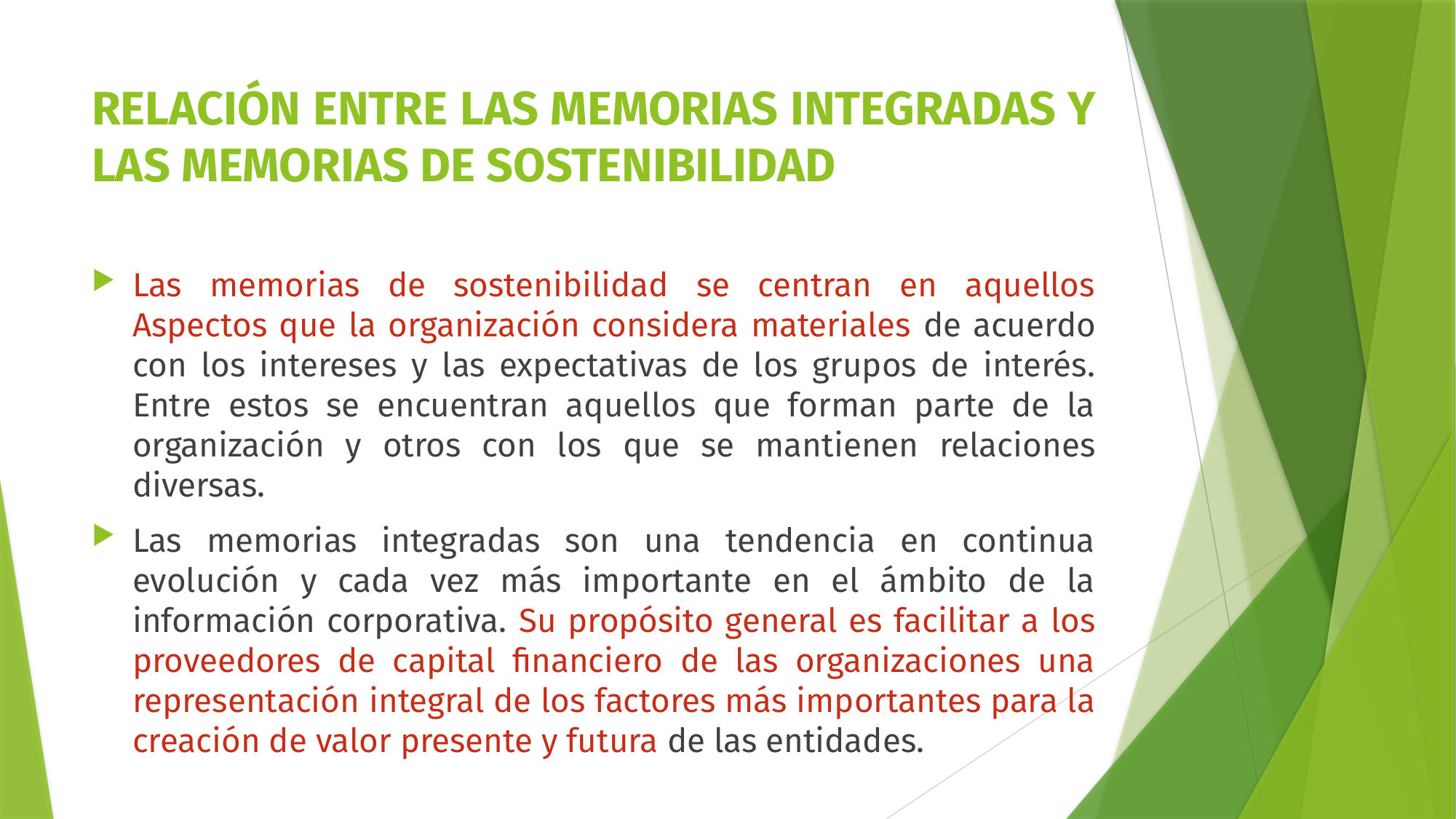

# RELACIÓN ENTRE LAS MEMORIAS INTEGRADAS Y LAS MEMORIAS DE SOSTENIBILIDAD
Las memorias de sostenibilidad se centran en aquellos Aspectos que la organización considera materiales de acuerdo con los intereses y las expectativas de los grupos de interés. Entre estos se encuentran aquellos que forman parte de la organización y otros con los que se mantienen relaciones diversas.
Las memorias integradas son una tendencia en continua evolución y cada vez más importante en el ámbito de la información corporativa. Su propósito general es facilitar a los proveedores de capital financiero de las organizaciones una representación integral de los factores más importantes para la creación de valor presente y futura de las entidades.